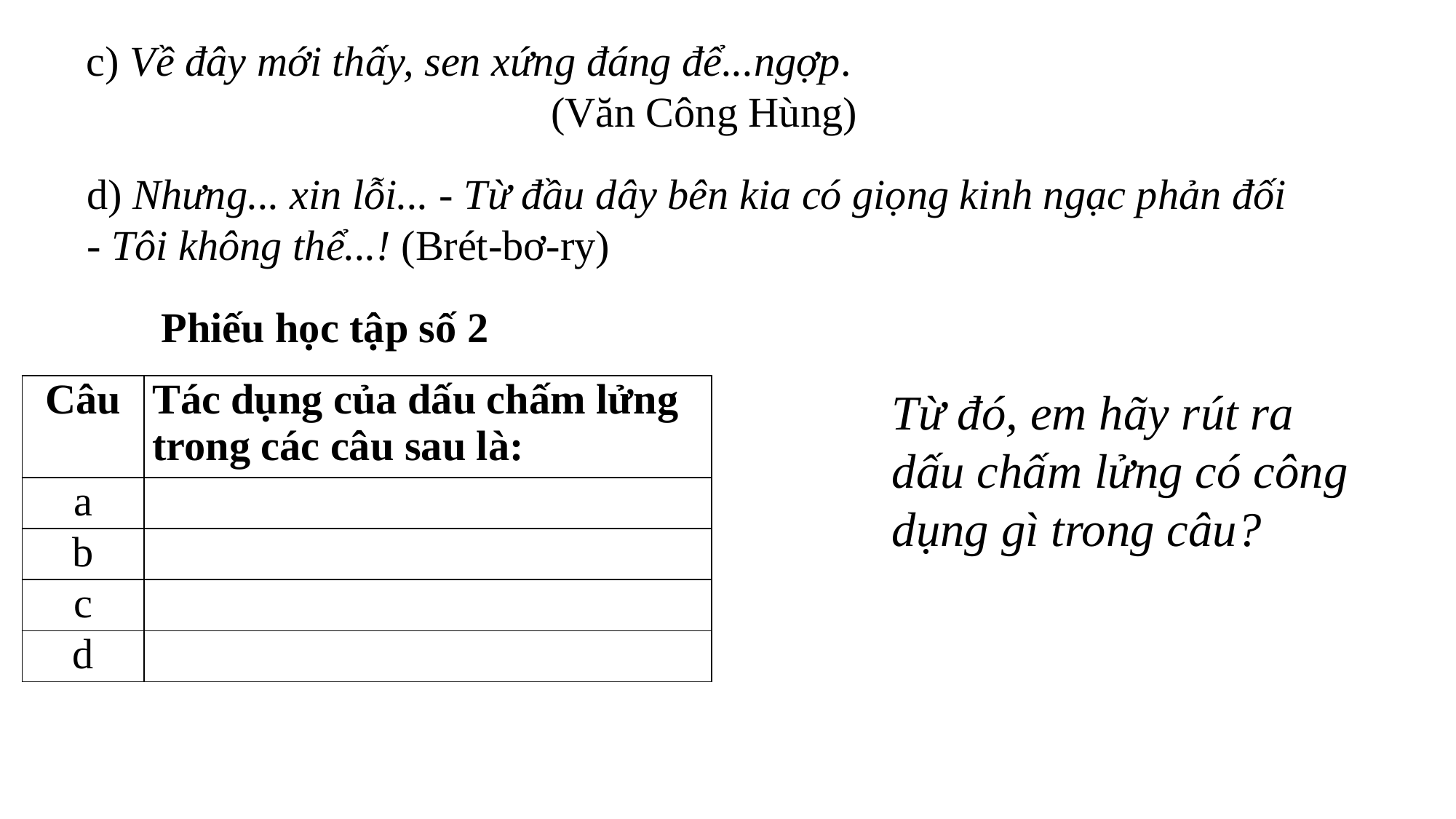

c) Về đây mới thấy, sen xứng đáng để...ngợp.
                                            (Văn Công Hùng)
d) Nhưng... xin lỗi... - Từ đầu dây bên kia có giọng kinh ngạc phản đối - Tôi không thể...! (Brét-bơ-ry)
Phiếu học tập số 2
| Câu | Tác dụng của dấu chấm lửng trong các câu sau là: |
| --- | --- |
| a |  |
| b |  |
| c |  |
| d |  |
Từ đó, em hãy rút ra dấu chấm lửng có công dụng gì trong câu?